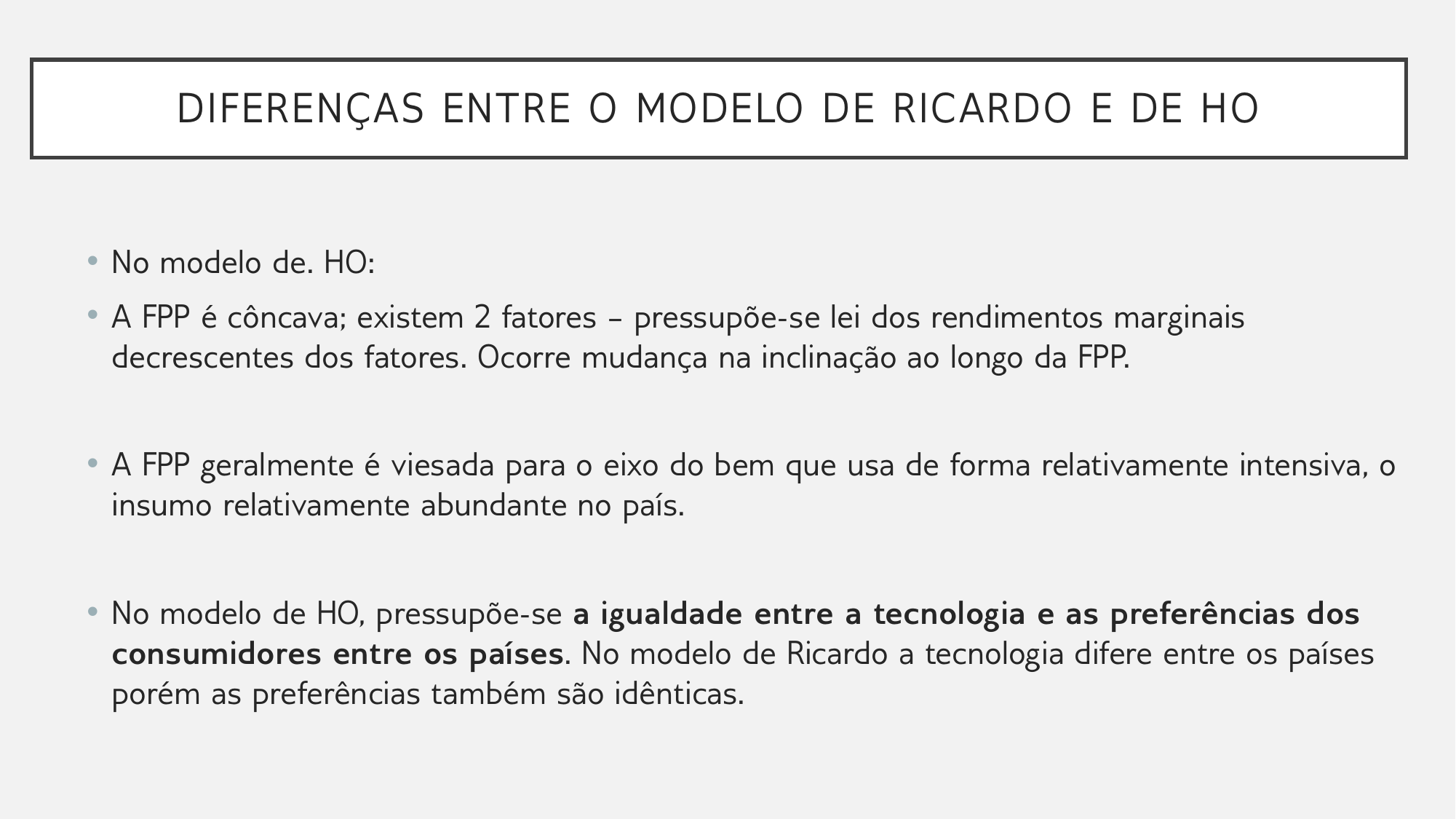

# Diferenças entre o Modelo de Ricardo e de HO

No modelo de. HO:
A FPP é côncava; existem 2 fatores – pressupõe-se lei dos rendimentos marginais decrescentes dos fatores. Ocorre mudança na inclinação ao longo da FPP.

A FPP geralmente é viesada para o eixo do bem que usa de forma relativamente intensiva, o insumo relativamente abundante no país.

No modelo de HO, pressupõe-se a igualdade entre a tecnologia e as preferências dos consumidores entre os países. No modelo de Ricardo a tecnologia difere entre os países porém as preferências também são idênticas.